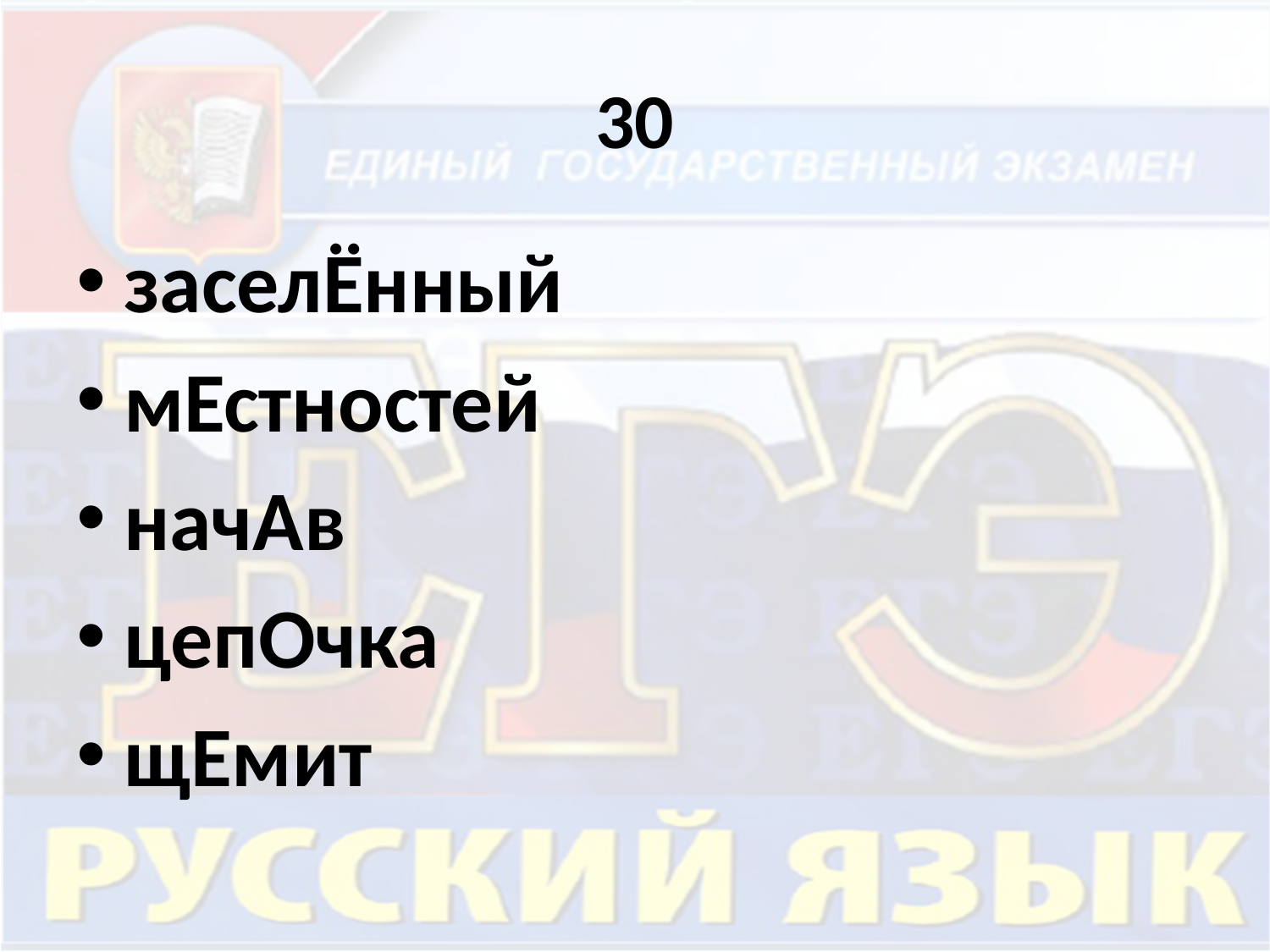

# 30
заселЁнный
мЕстностей
начАв
цепОчка
щЕмит